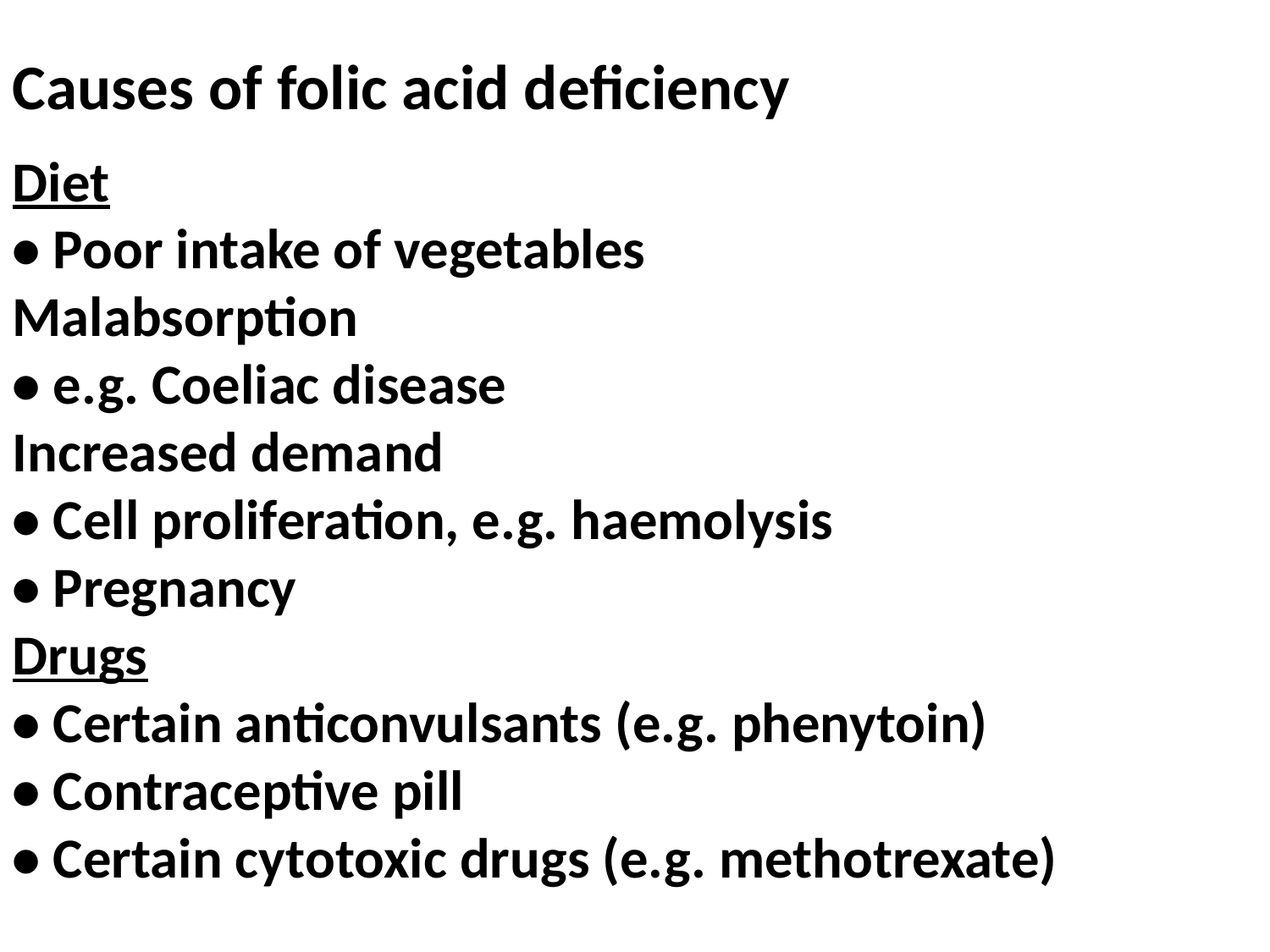

Causes of folic acid deficiency
Diet
• Poor intake of vegetables
Malabsorption
• e.g. Coeliac disease
Increased demand
• Cell proliferation, e.g. haemolysis
• Pregnancy
Drugs
• Certain anticonvulsants (e.g. phenytoin)
• Contraceptive pill
• Certain cytotoxic drugs (e.g. methotrexate)